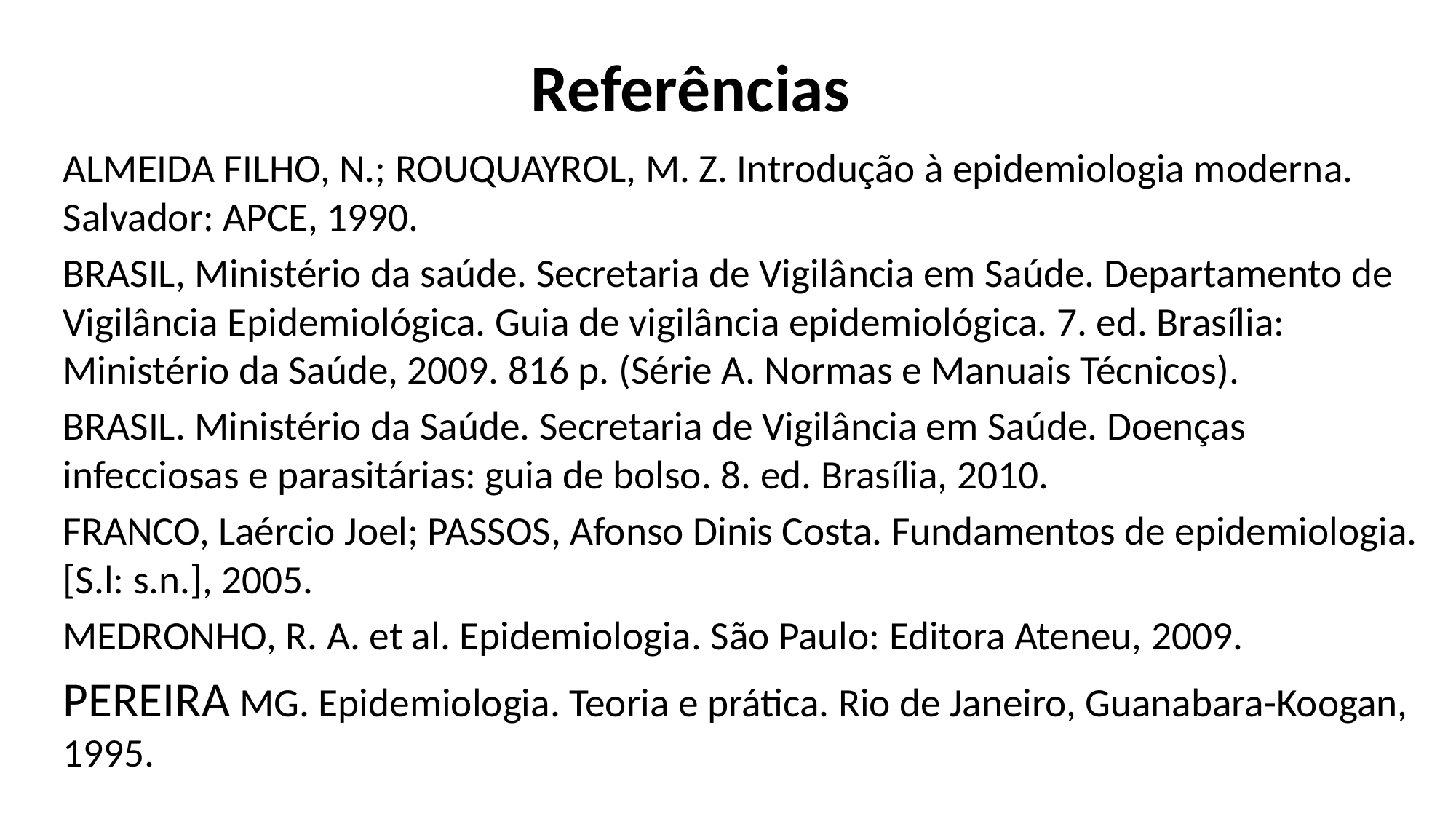

# Referências
ALMEIDA FILHO, N.; ROUQUAYROL, M. Z. Introdução à epidemiologia moderna. Salvador: APCE, 1990.
BRASIL, Ministério da saúde. Secretaria de Vigilância em Saúde. Departamento de Vigilância Epidemiológica. Guia de vigilância epidemiológica. 7. ed. Brasília: Ministério da Saúde, 2009. 816 p. (Série A. Normas e Manuais Técnicos).
BRASIL. Ministério da Saúde. Secretaria de Vigilância em Saúde. Doenças infecciosas e parasitárias: guia de bolso. 8. ed. Brasília, 2010.
FRANCO, Laércio Joel; PASSOS, Afonso Dinis Costa. Fundamentos de epidemiologia. [S.l: s.n.], 2005.
MEDRONHO, R. A. et al. Epidemiologia. São Paulo: Editora Ateneu, 2009.
PEREIRA MG. Epidemiologia. Teoria e prática. Rio de Janeiro, Guanabara-Koogan, 1995.